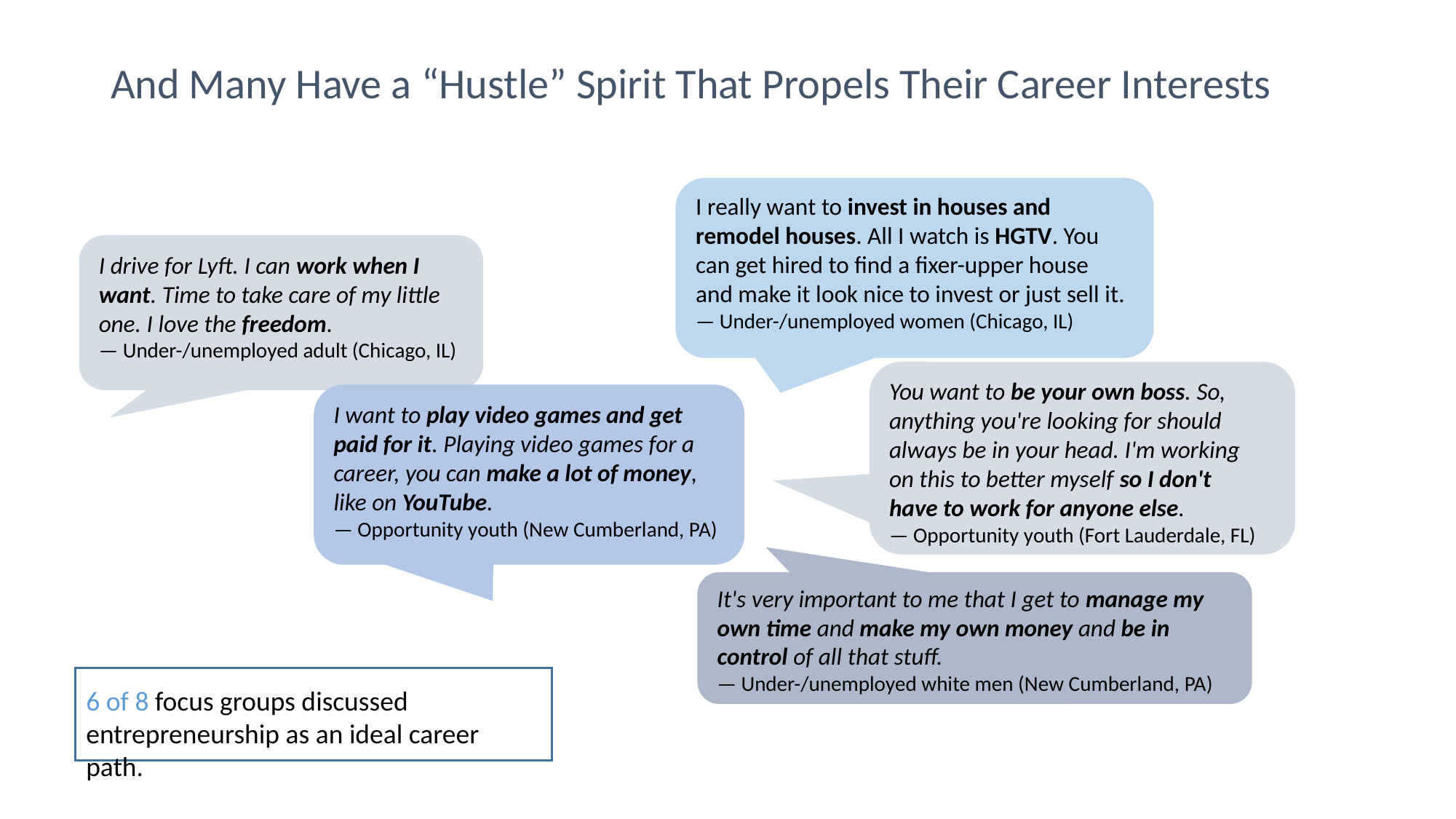

And Many Have a “Hustle” Spirit That Propels Their Career Interests

I really want to invest in houses and remodel houses. All I watch is HGTV. You can get hired to find a fixer-upper house and make it look nice to invest or just sell it.
— Under-/unemployed women (Chicago, IL)

I drive for Lyft. I can work when I want. Time to take care of my little one. I love the freedom.
— Under-/unemployed adult (Chicago, IL)

You want to be your own boss. So, anything you're looking for should always be in your head. I'm working on this to better myself so I don't have to work for anyone else.
— Opportunity youth (Fort Lauderdale, FL)

I want to play video games and get paid for it. Playing video games for a career, you can make a lot of money, like on YouTube.
— Opportunity youth (New Cumberland, PA)

It's very important to me that I get to manage my own time and make my own money and be in control of all that stuff.
— Under-/unemployed white men (New Cumberland, PA)

6 of 8 focus groups discussed entrepreneurship as an ideal career path.